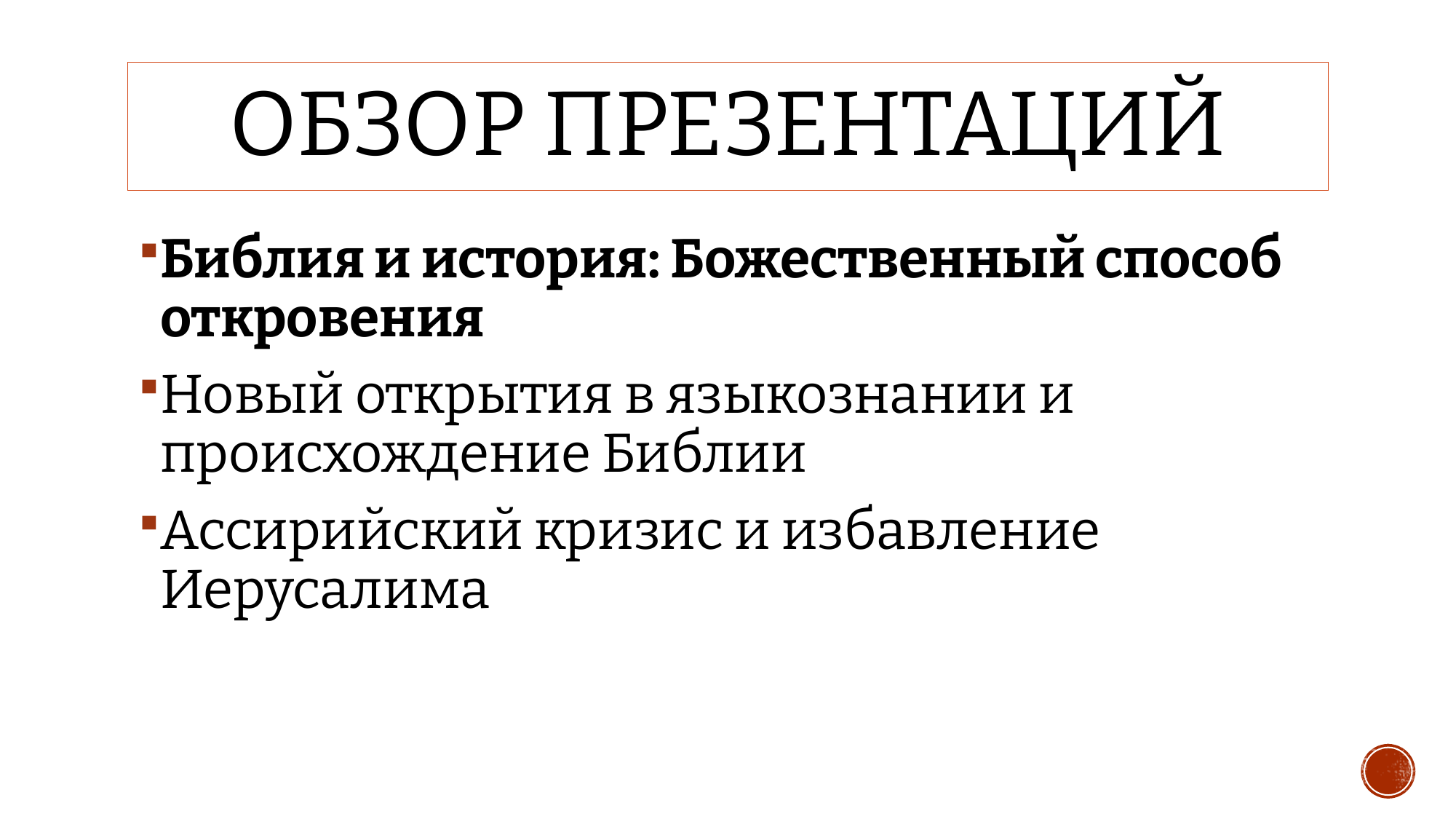

# Обзор презентаций
Библия и история: Божественный способ откровения
Новый открытия в языкознании и происхождение Библии
Ассирийский кризис и избавление Иерусалима